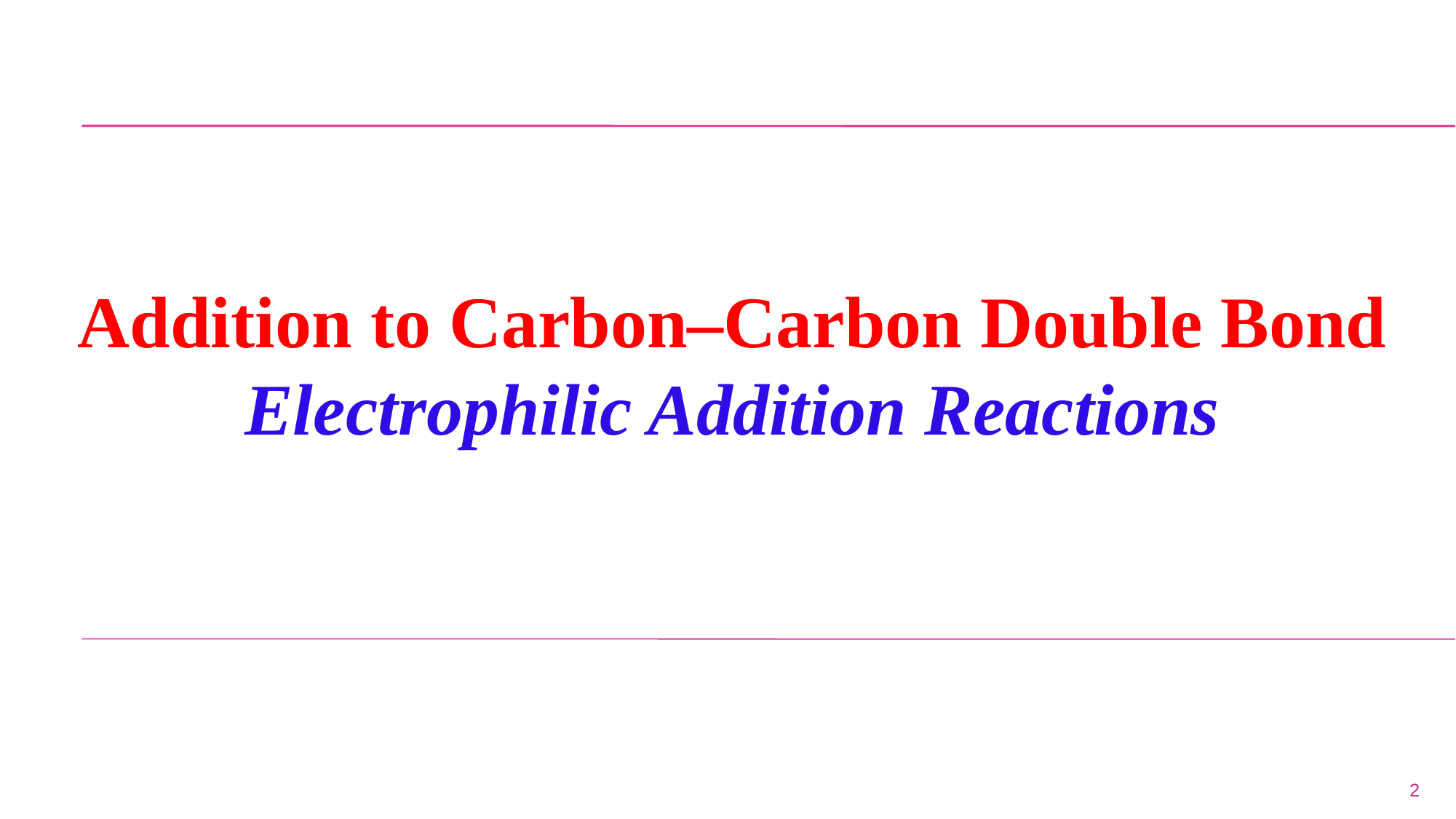

Addition to Carbon–Carbon Double Bond
Electrophilic Addition Reactions
2